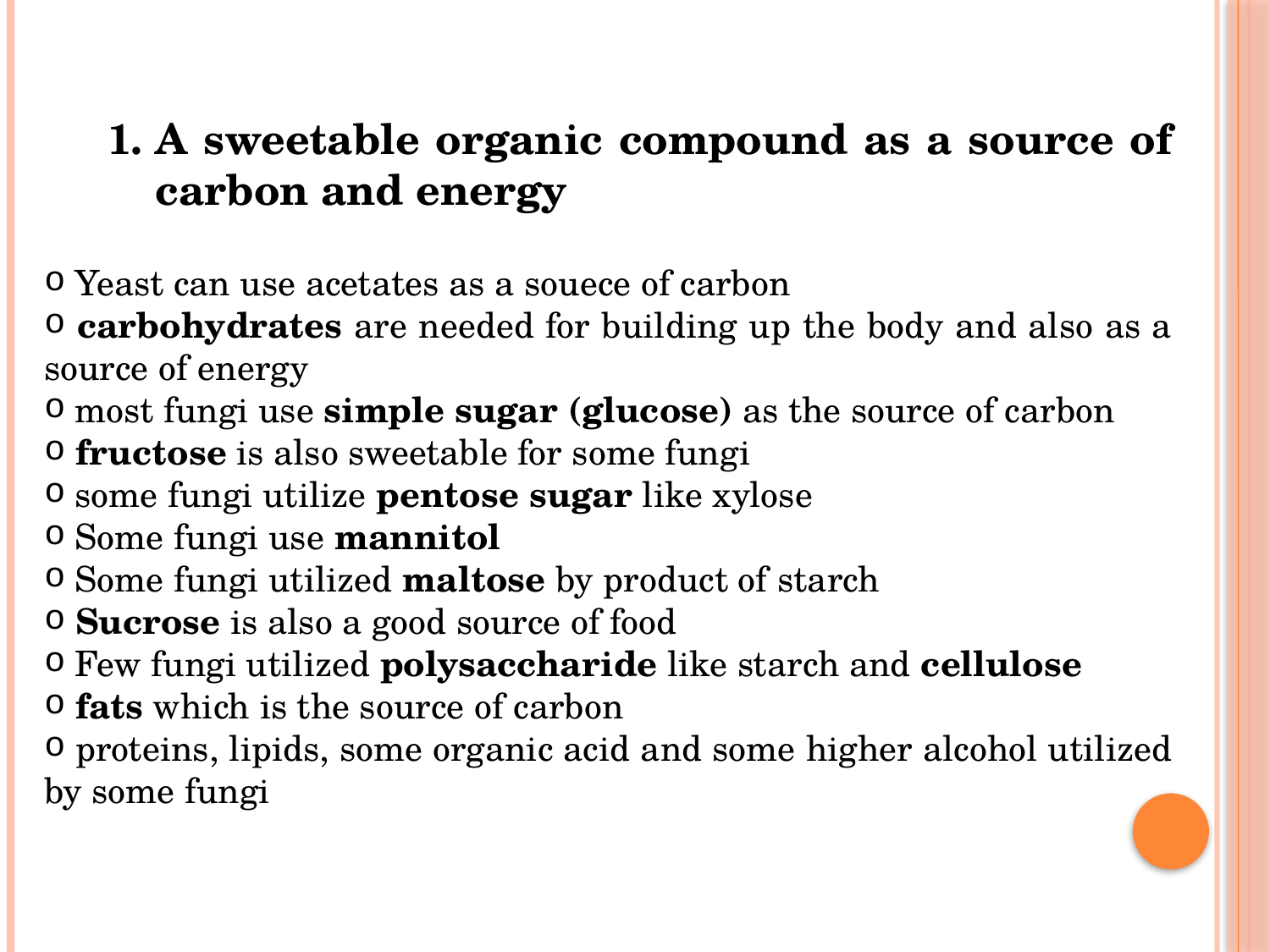

A sweetable organic compound as a source of carbon and energy
 Yeast can use acetates as a souece of carbon
 carbohydrates are needed for building up the body and also as a source of energy
 most fungi use simple sugar (glucose) as the source of carbon
 fructose is also sweetable for some fungi
 some fungi utilize pentose sugar like xylose
 Some fungi use mannitol
 Some fungi utilized maltose by product of starch
 Sucrose is also a good source of food
 Few fungi utilized polysaccharide like starch and cellulose
 fats which is the source of carbon
 proteins, lipids, some organic acid and some higher alcohol utilized by some fungi